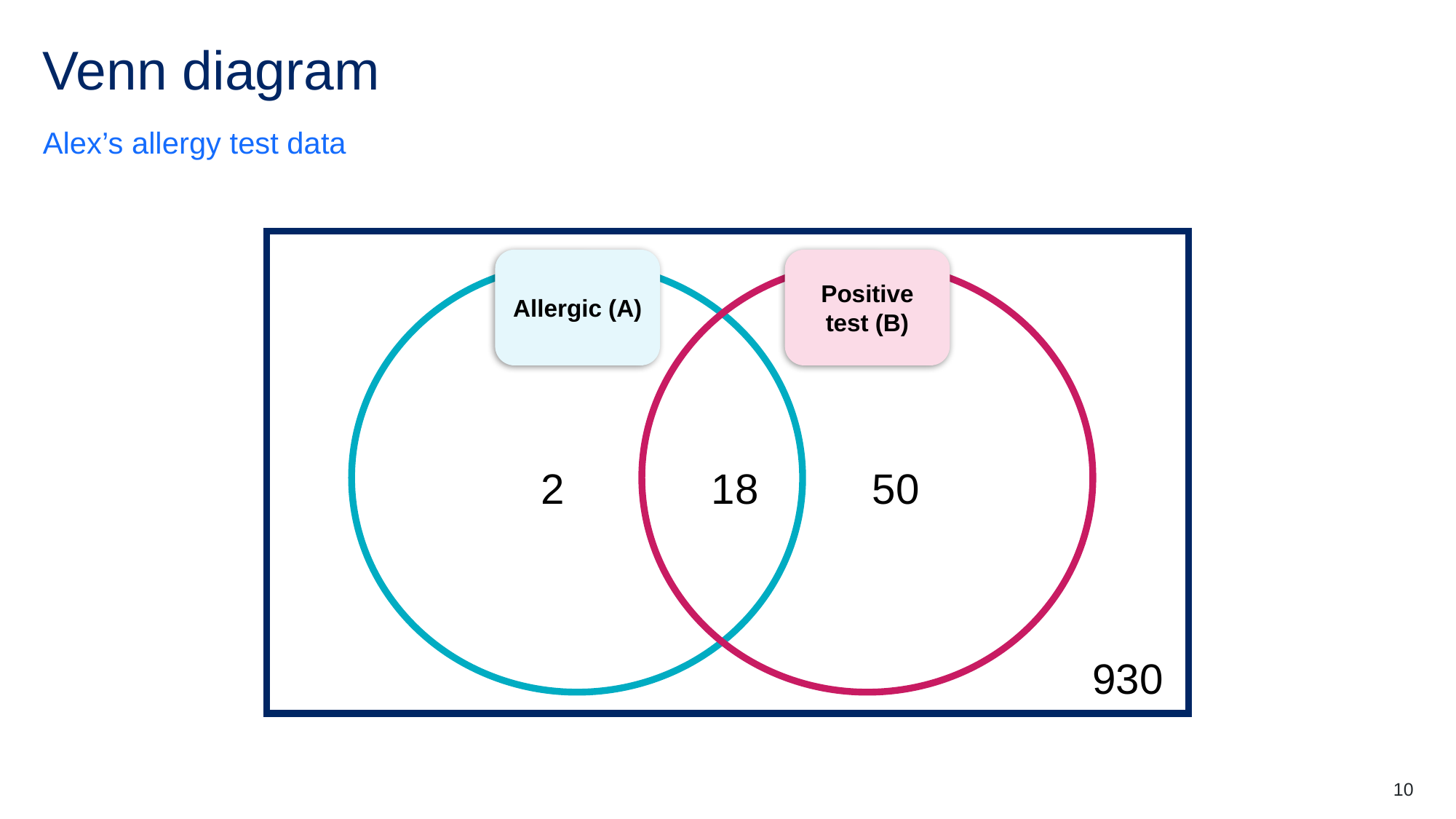

# Venn diagram
Alex’s allergy test data

Allergic (A)

Positive test (B)

 2
 18
 50
930
10